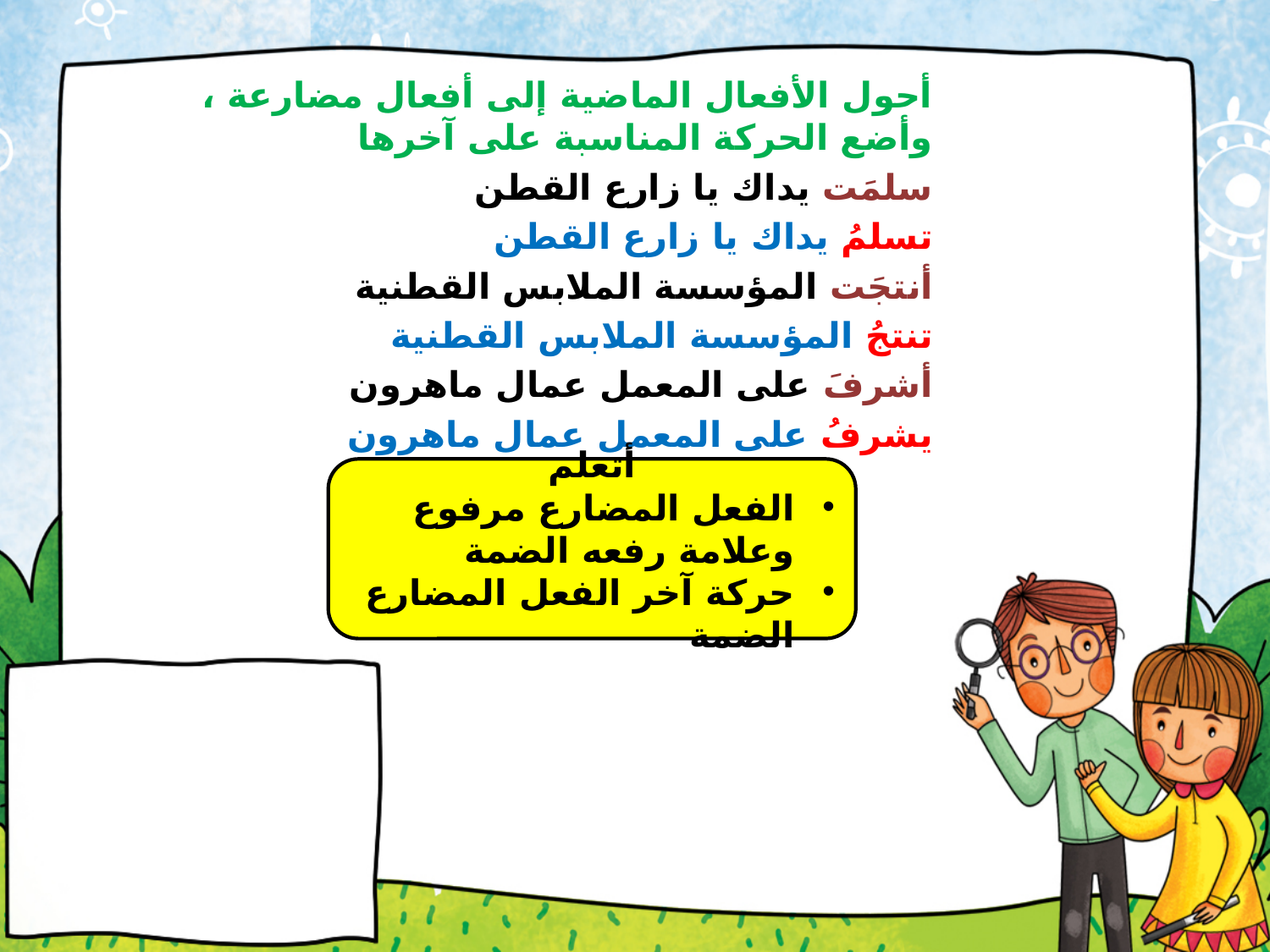

#
أحول الأفعال الماضية إلى أفعال مضارعة ، وأضع الحركة المناسبة على آخرها
سلمَت يداك يا زارع القطن
تسلمُ يداك يا زارع القطن
أنتجَت المؤسسة الملابس القطنية
تنتجُ المؤسسة الملابس القطنية
أشرفَ على المعمل عمال ماهرون
يشرفُ على المعمل عمال ماهرون

أتعلم
الفعل المضارع مرفوع وعلامة رفعه الضمة
حركة آخر الفعل المضارع الضمة